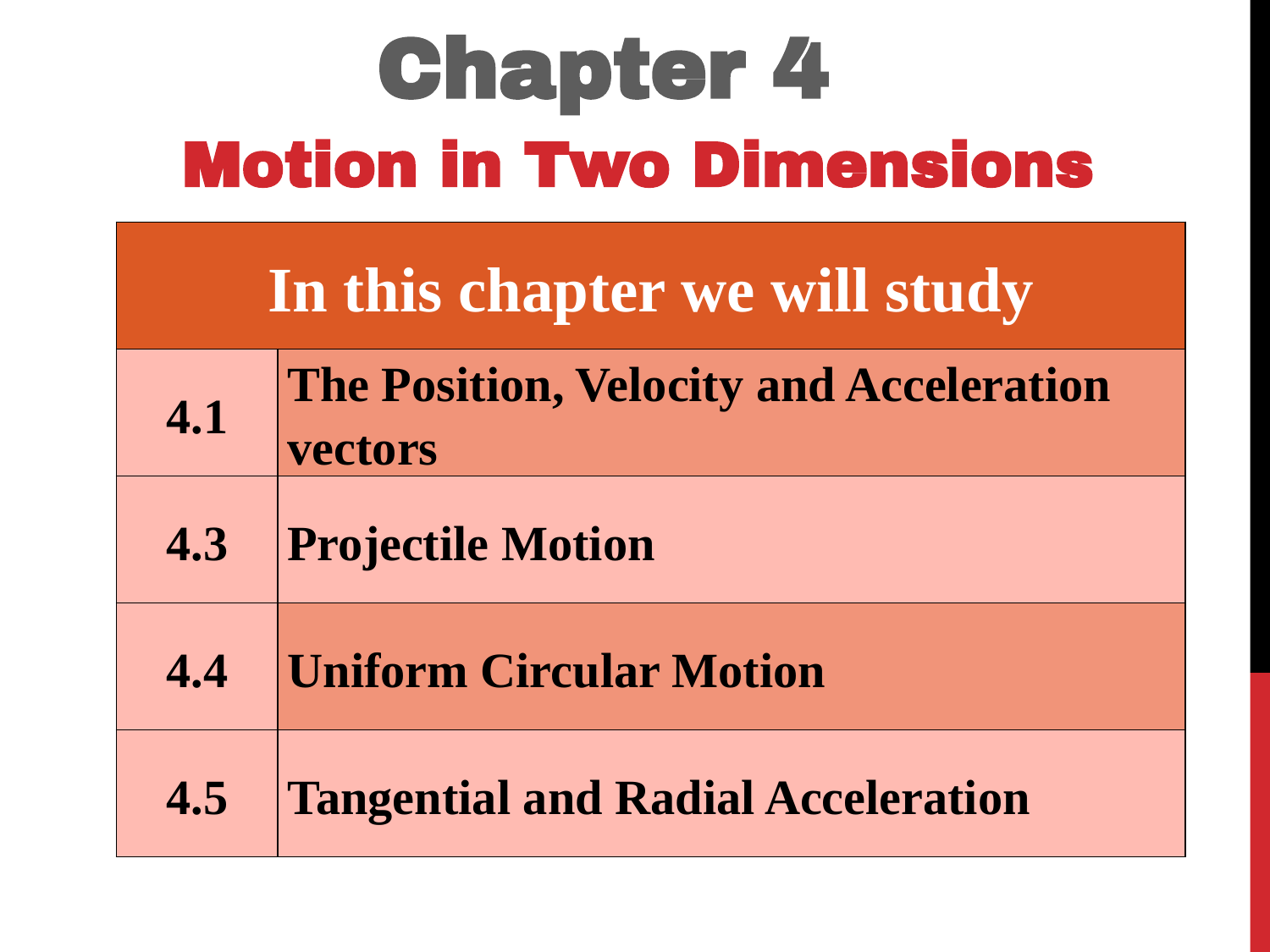

# Chapter 4
Motion in Two Dimensions
| In this chapter we will study |  |
| --- | --- |
| 4.1 | The Position, Velocity and Acceleration vectors |
| 4.3 | Projectile Motion |
| 4.4 | Uniform Circular Motion |
| 4.5 | Tangential and Radial Acceleration |